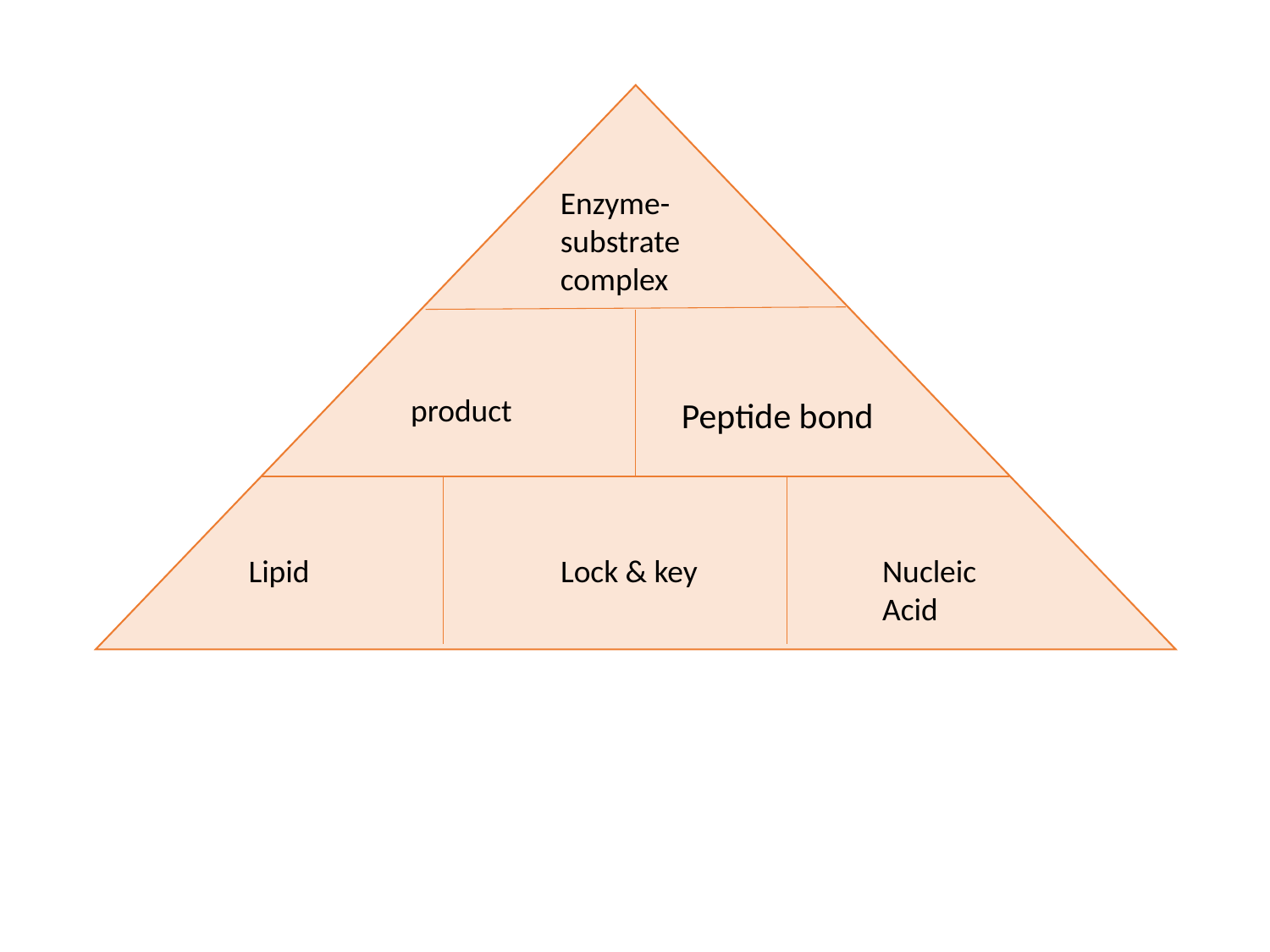

Enzyme-substrate complex
product
Peptide bond
Lipid
Lock & key
Nucleic Acid